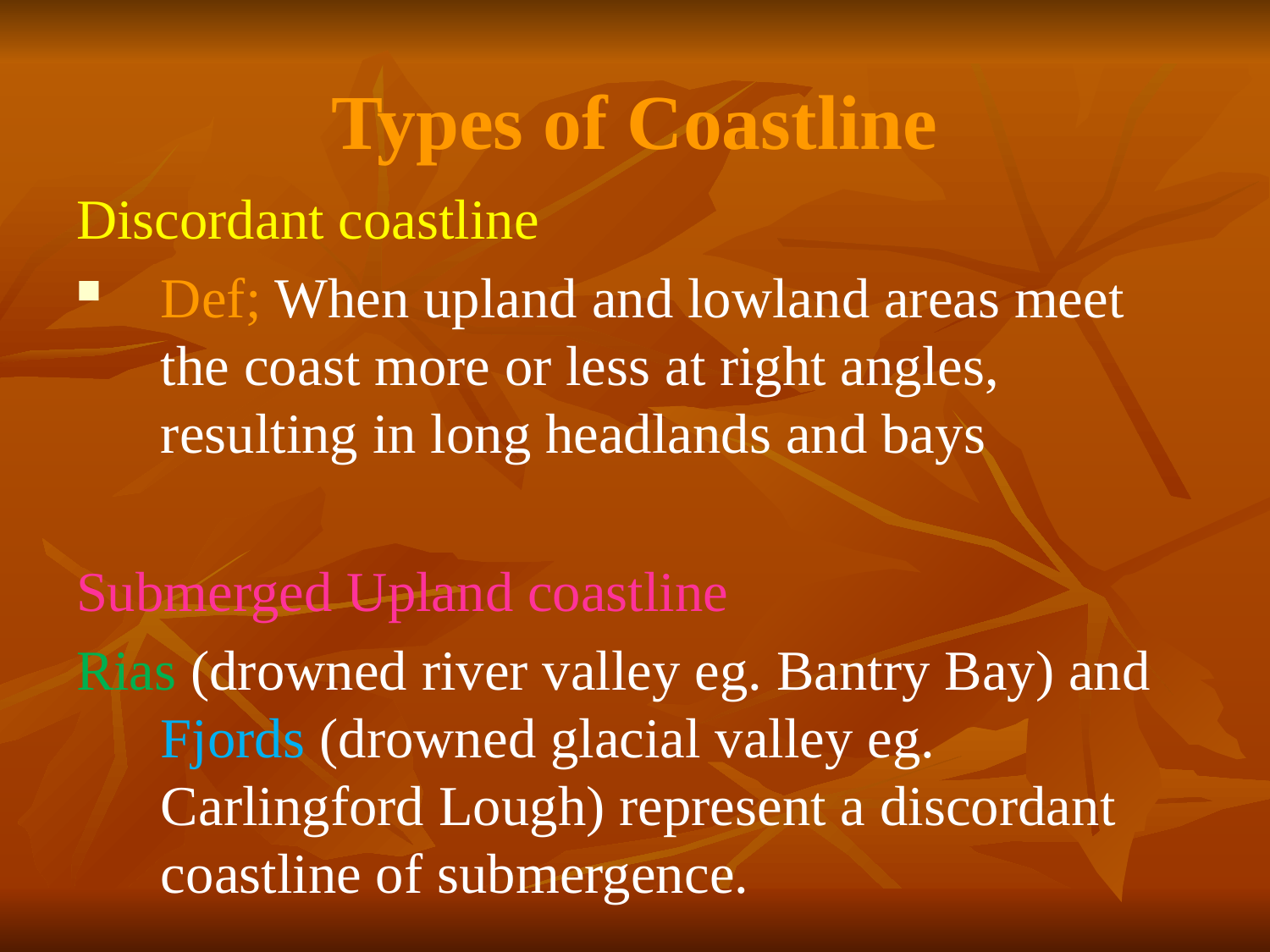

# Types of Coastline
Discordant coastline
Def; When upland and lowland areas meet the coast more or less at right angles, resulting in long headlands and bays

Submerged Upland coastline
Rias (drowned river valley eg. Bantry Bay) and Fjords (drowned glacial valley eg. Carlingford Lough) represent a discordant coastline of submergence.